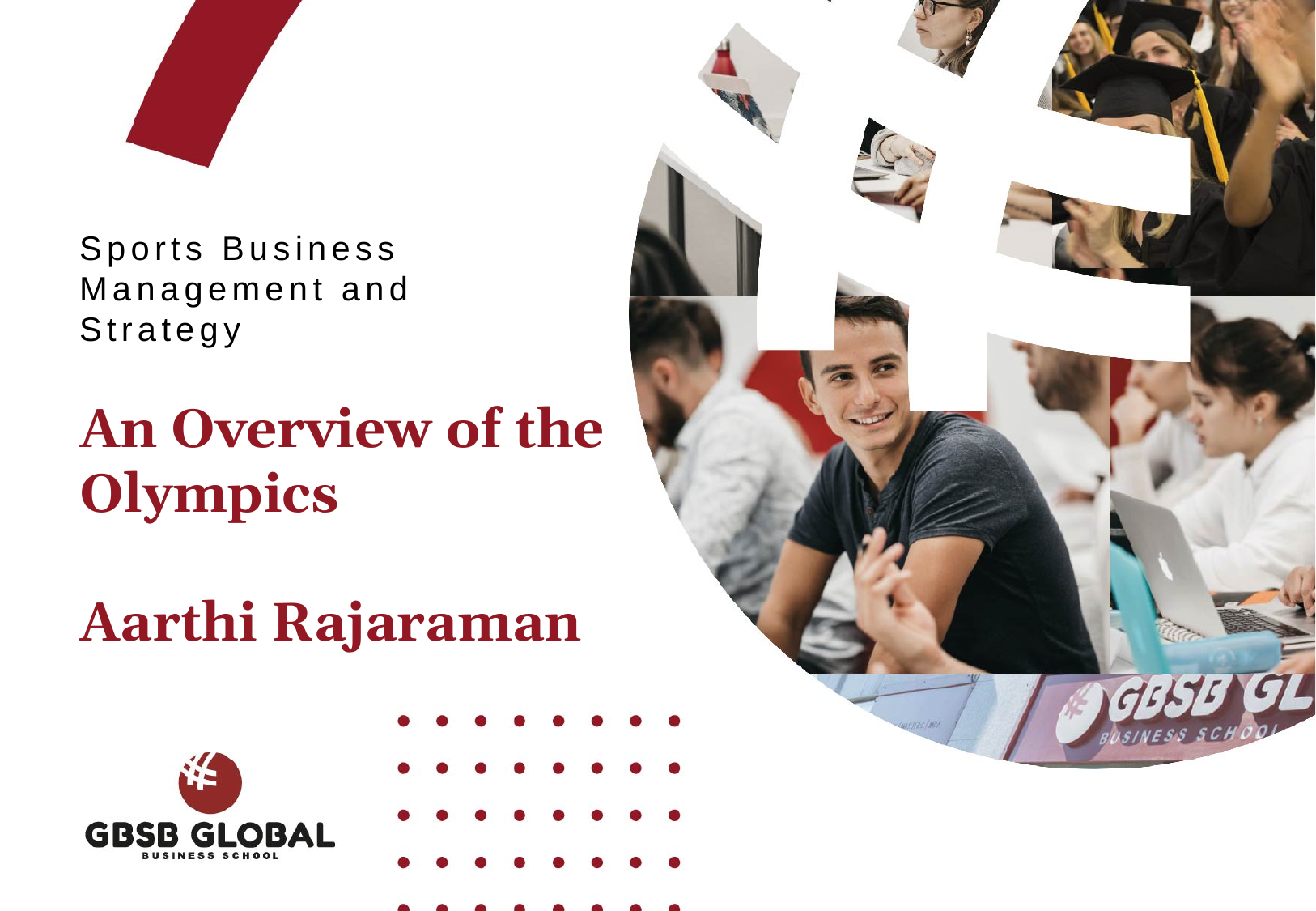

Sports Business Management and Strategy
An Overview of the Olympics

Aarthi Rajaraman